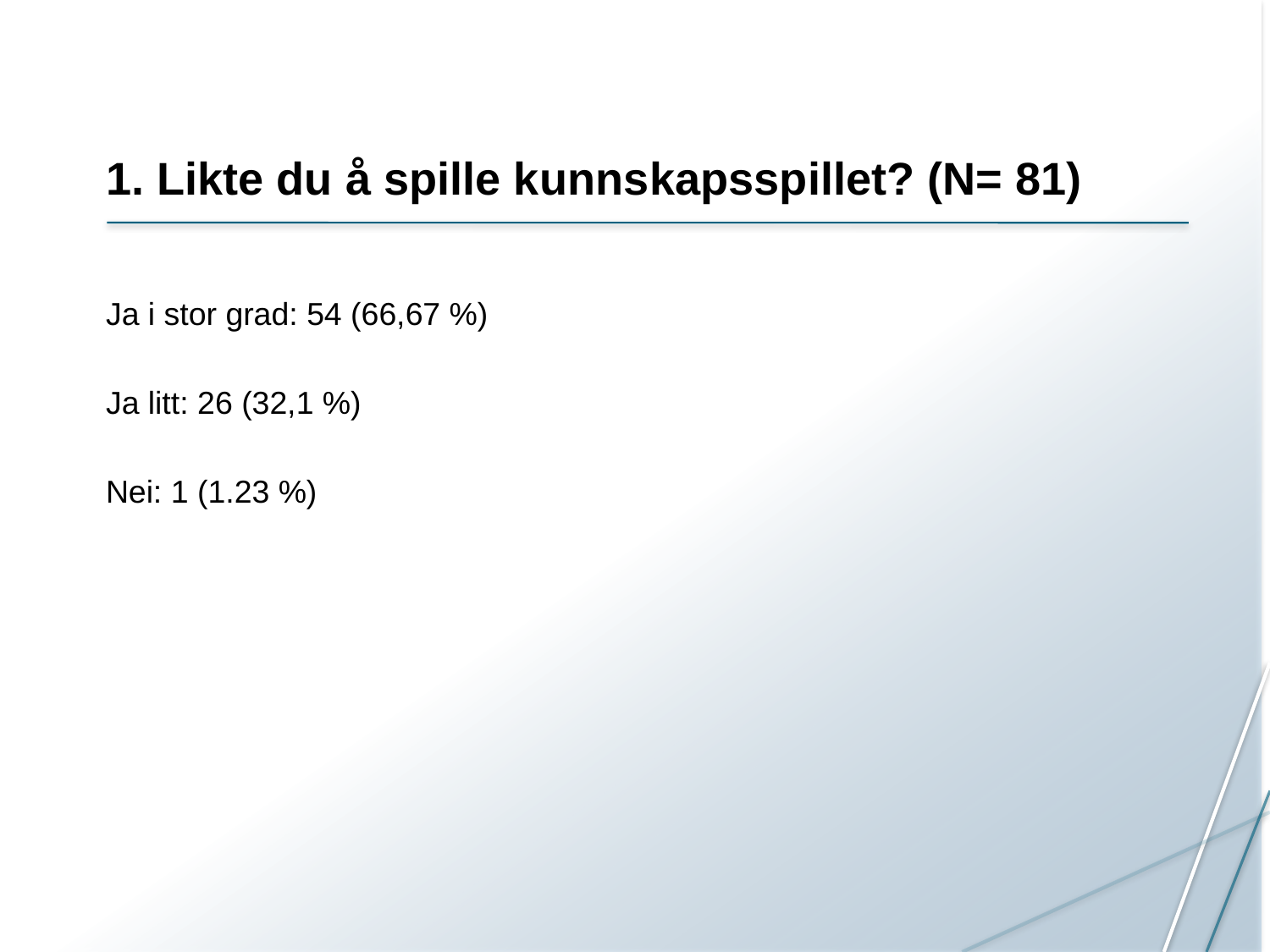

# 1. Likte du å spille kunnskapsspillet? (N= 81)

Ja i stor grad: 54 (66,67 %)

Ja litt: 26 (32,1 %)

Nei: 1 (1.23 %)